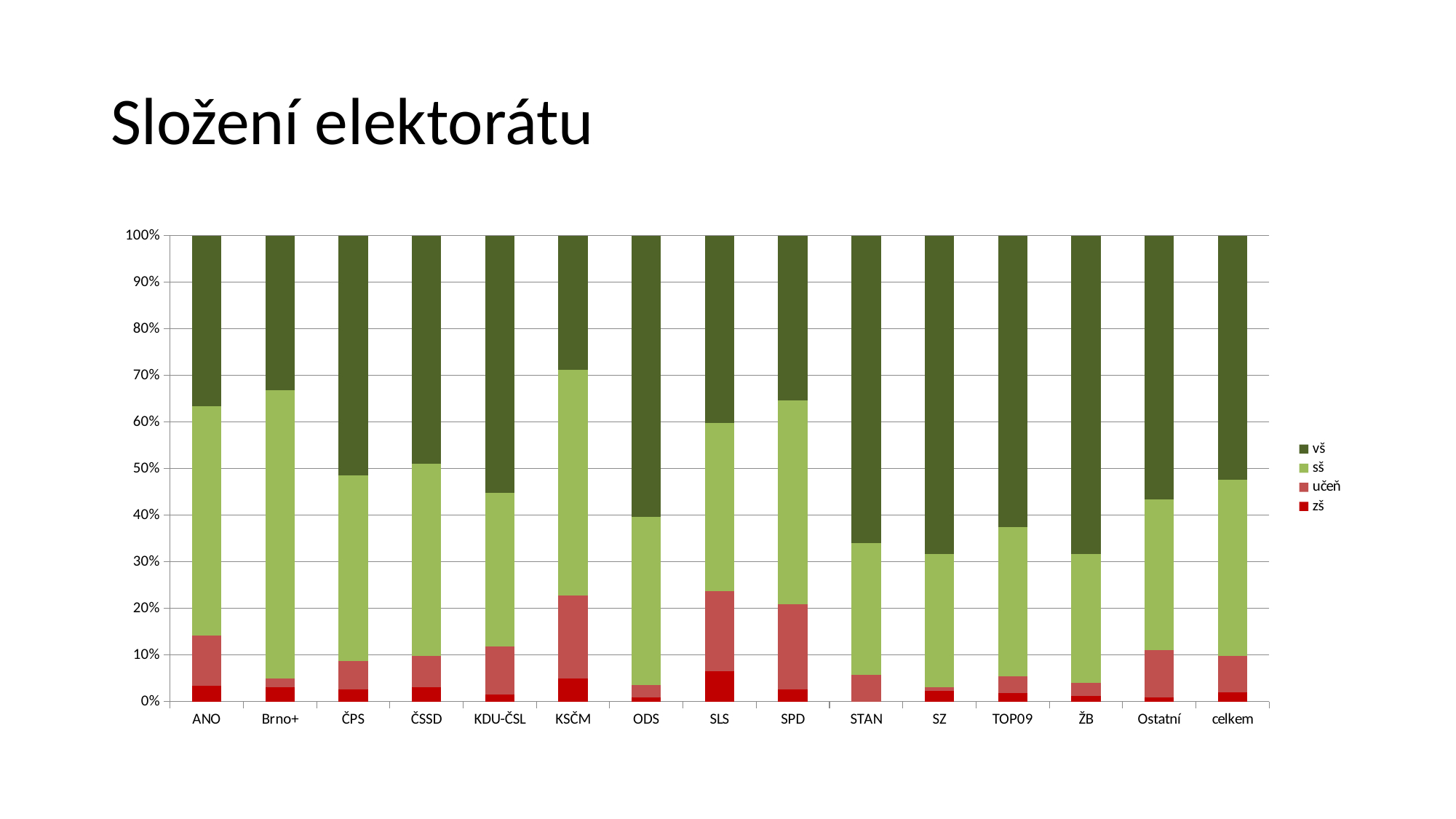

# Složení elektorátu

### Chart

| Category | zš | učeň | sš | vš |
|---|---|---|---|---|
| ANO | 3.363323726616018 | 10.685536851825683 | 49.02478061820781 | 36.483263428339384 |
| Brno+ | 3.1124529978142763 | 1.773030327363666 | 61.20379073214875 | 32.73516773997221 |
| ČPS | 2.5580580047185735 | 6.089368801611549 | 39.75803854452089 | 51.22965263144499 |
| ČSSD | 3.041686368347396 | 6.744764509425444 | 41.35871147879406 | 48.85483751482872 |
| KDU-ČSL | 1.4577610170310535 | 10.325089359193097 | 32.53540170467144 | 54.62103290565068 |
| KSČM | 5.046375762834128 | 17.800741790968505 | 48.44750858054124 | 28.70537362528581 |
| ODS | 0.862669766647058 | 2.651064326557976 | 36.03812251856468 | 60.02860727571551 |
| SLS | 6.554479949504478 | 17.212948877936306 | 36.10379598155372 | 40.128775191005495 |
| SPD | 2.6450239354628478 | 18.07929215328492 | 43.35063331439334 | 34.9584471243049 |
| STAN | 0.0 | 5.697217678862103 | 28.272964180708758 | 66.0298182642837 |
| SZ | 2.3227787548570817 | 0.7241370437634116 | 28.58325471440088 | 68.36982937712564 |
| TOP09 | 1.799151058720191 | 3.5551500817575863 | 31.117193978640078 | 60.89838521794629 |
| ŽB | 1.2796552925095306 | 2.6655079338423504 | 27.3470734671561 | 67.35030429561257 |
| Ostatní | 0.8748132017710023 | 10.195315166799142 | 31.992751278355026 | 56.30684519937851 |
| celkem | 1.9711467123759048 | 7.76885168327202 | 37.60539073107129 | 52.054974291733146 |